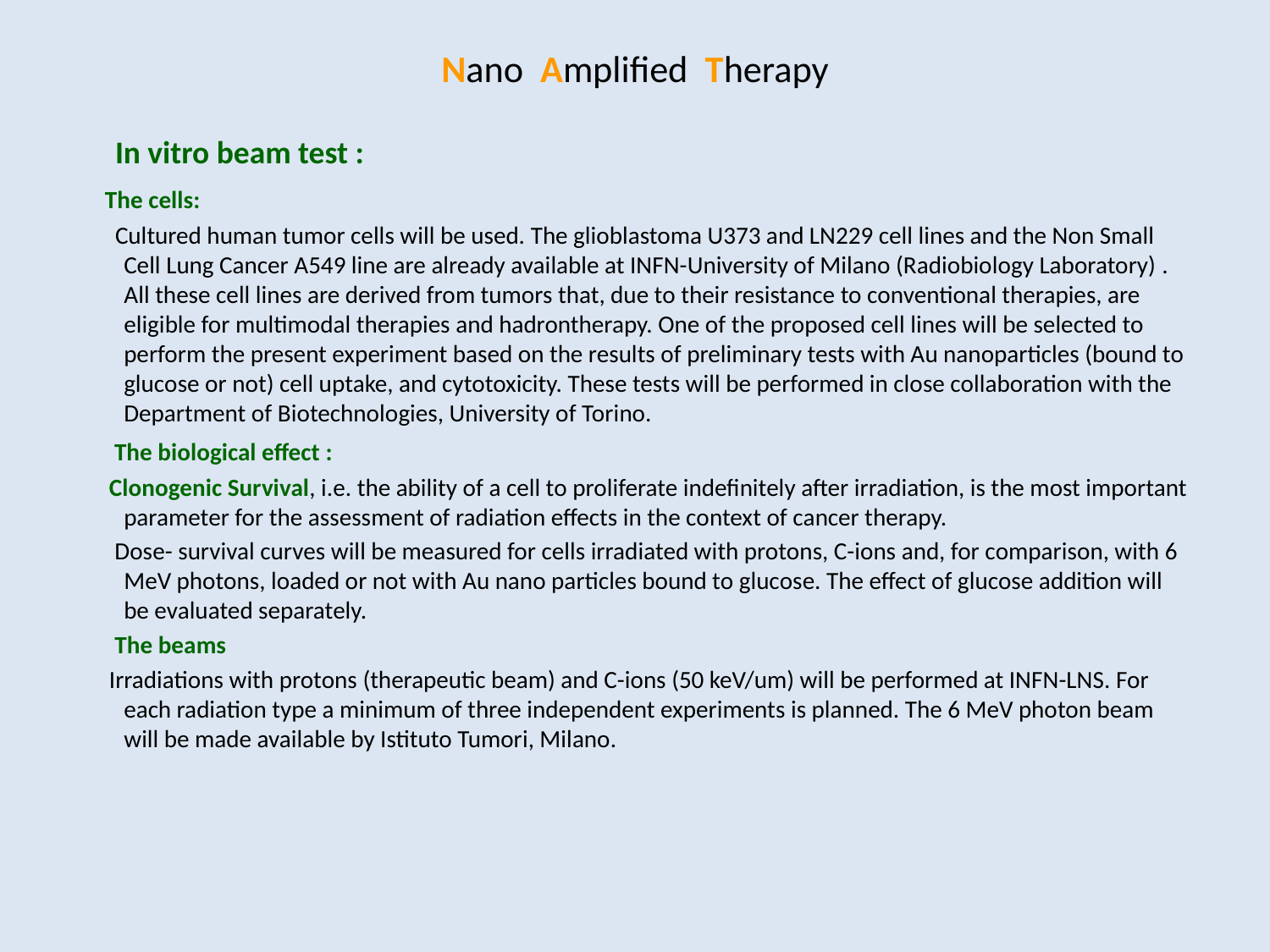

# Nano  Amplified  Therapy
        In vitro beam test :
    The cells:
        Cultured human tumor cells will be used. The glioblastoma U373 and LN229 cell lines and the Non Small Cell Lung Cancer A549 line are already available at INFN-University of Milano (Radiobiology Laboratory) . All these cell lines are derived from tumors that, due to their resistance to conventional therapies, are eligible for multimodal therapies and hadrontherapy. One of the proposed cell lines will be selected to perform the present experiment based on the results of preliminary tests with Au nanoparticles (bound to glucose or not) cell uptake, and cytotoxicity. These tests will be performed in close collaboration with the Department of Biotechnologies, University of Torino.
      The biological effect :
      Clonogenic Survival, i.e. the ability of a cell to proliferate indefinitely after irradiation, is the most important parameter for the assessment of radiation effects in the context of cancer therapy.
       Dose- survival curves will be measured for cells irradiated with protons, C-ions and, for comparison, with 6 MeV photons, loaded or not with Au nano particles bound to glucose. The effect of glucose addition will be evaluated separately.
       The beams
      Irradiations with protons (therapeutic beam) and C-ions (50 keV/um) will be performed at INFN-LNS. For each radiation type a minimum of three independent experiments is planned. The 6 MeV photon beam will be made available by Istituto Tumori, Milano.